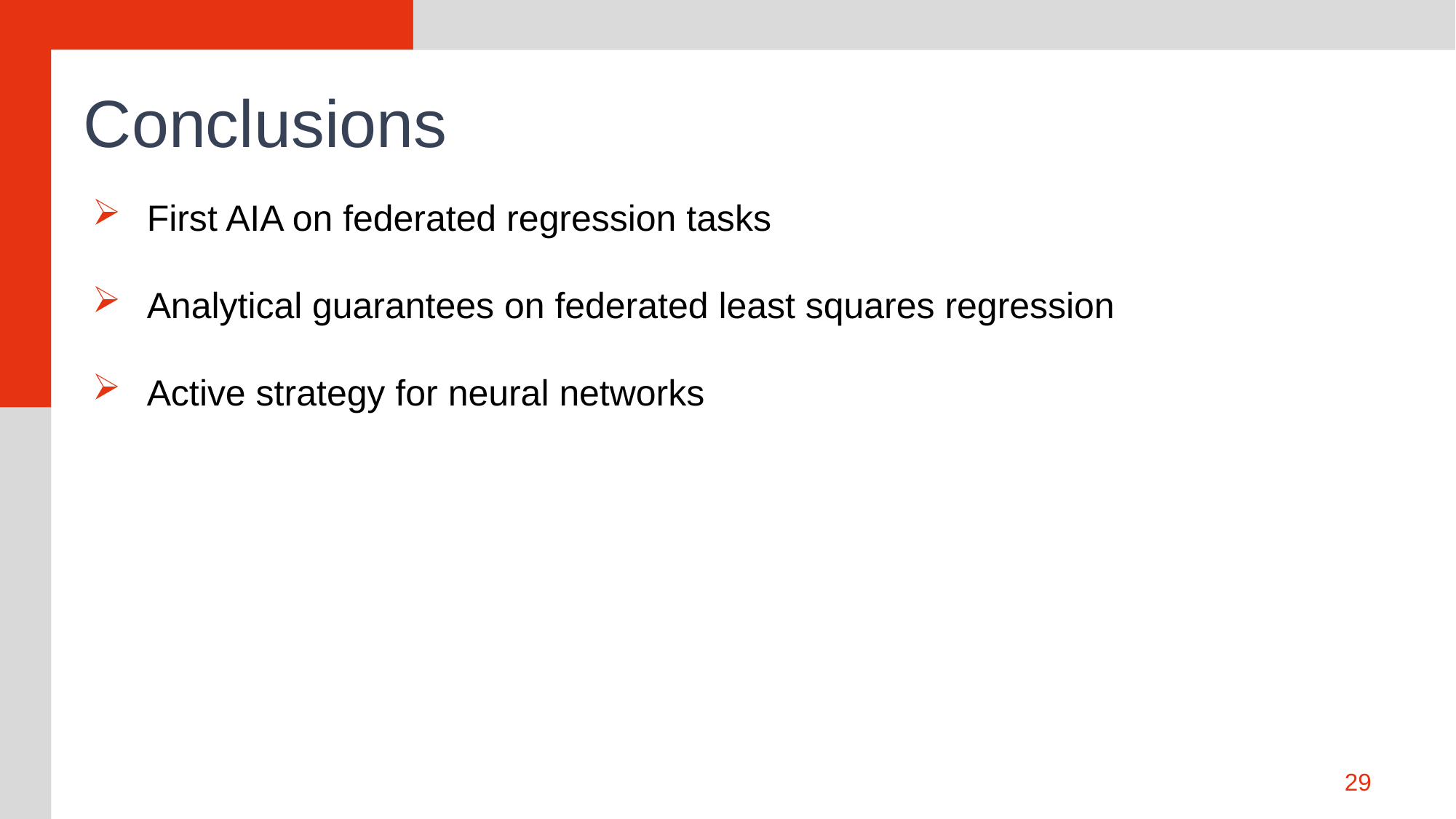

# Conclusions
First AIA on federated regression tasks

Analytical guarantees on federated least squares regression

Active strategy for neural networks

29